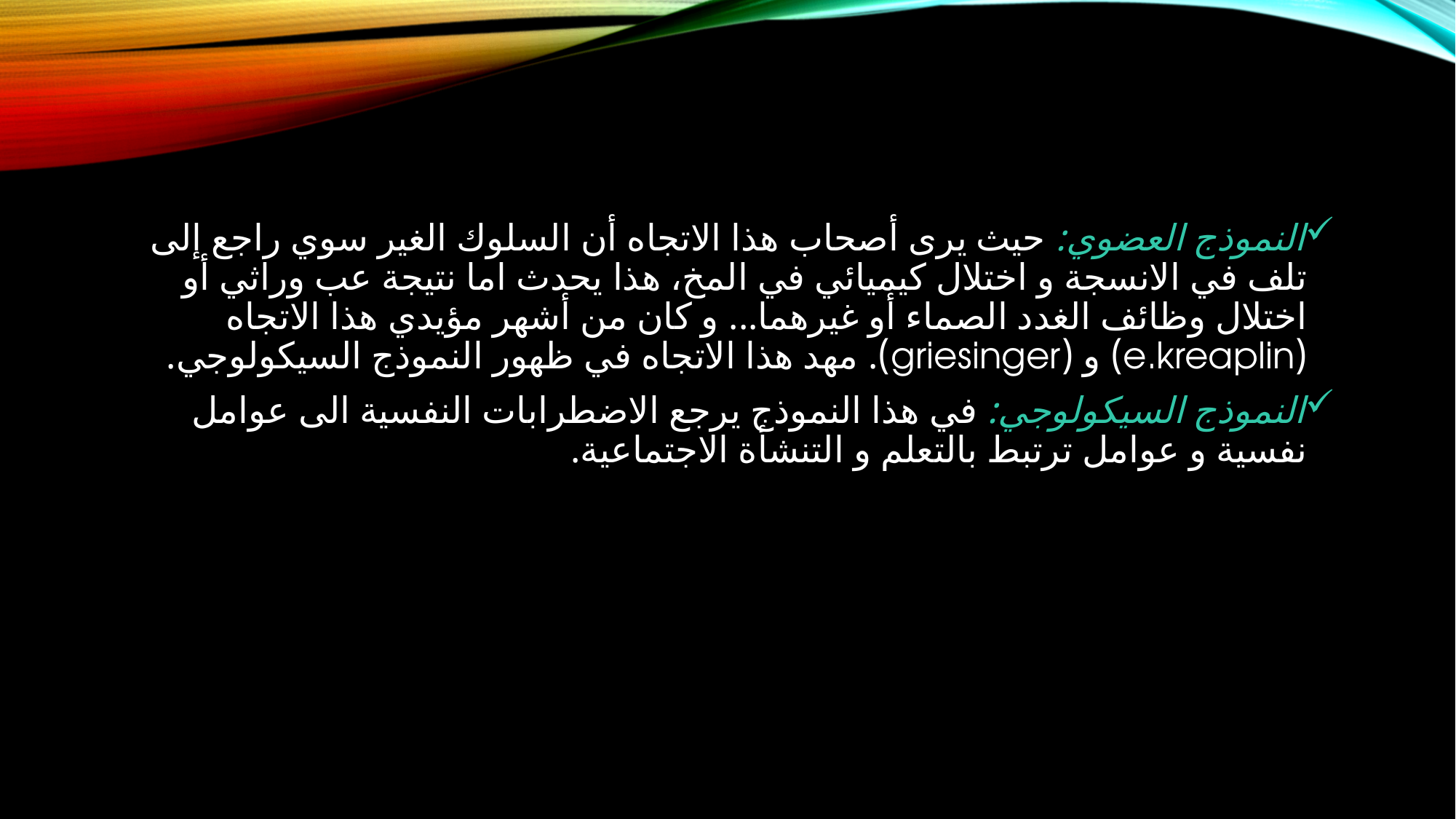

النموذج العضوي: حيث يرى أصحاب هذا الاتجاه أن السلوك الغير سوي راجع إلى تلف في الانسجة و اختلال كيميائي في المخ، هذا يحدث اما نتيجة عب وراثي أو اختلال وظائف الغدد الصماء أو غيرهما... و كان من أشهر مؤيدي هذا الاتجاه (e.kreaplin) و (griesinger). مهد هذا الاتجاه في ظهور النموذج السيكولوجي.
النموذج السيكولوجي: في هذا النموذج يرجع الاضطرابات النفسية الى عوامل نفسية و عوامل ترتبط بالتعلم و التنشأة الاجتماعية.